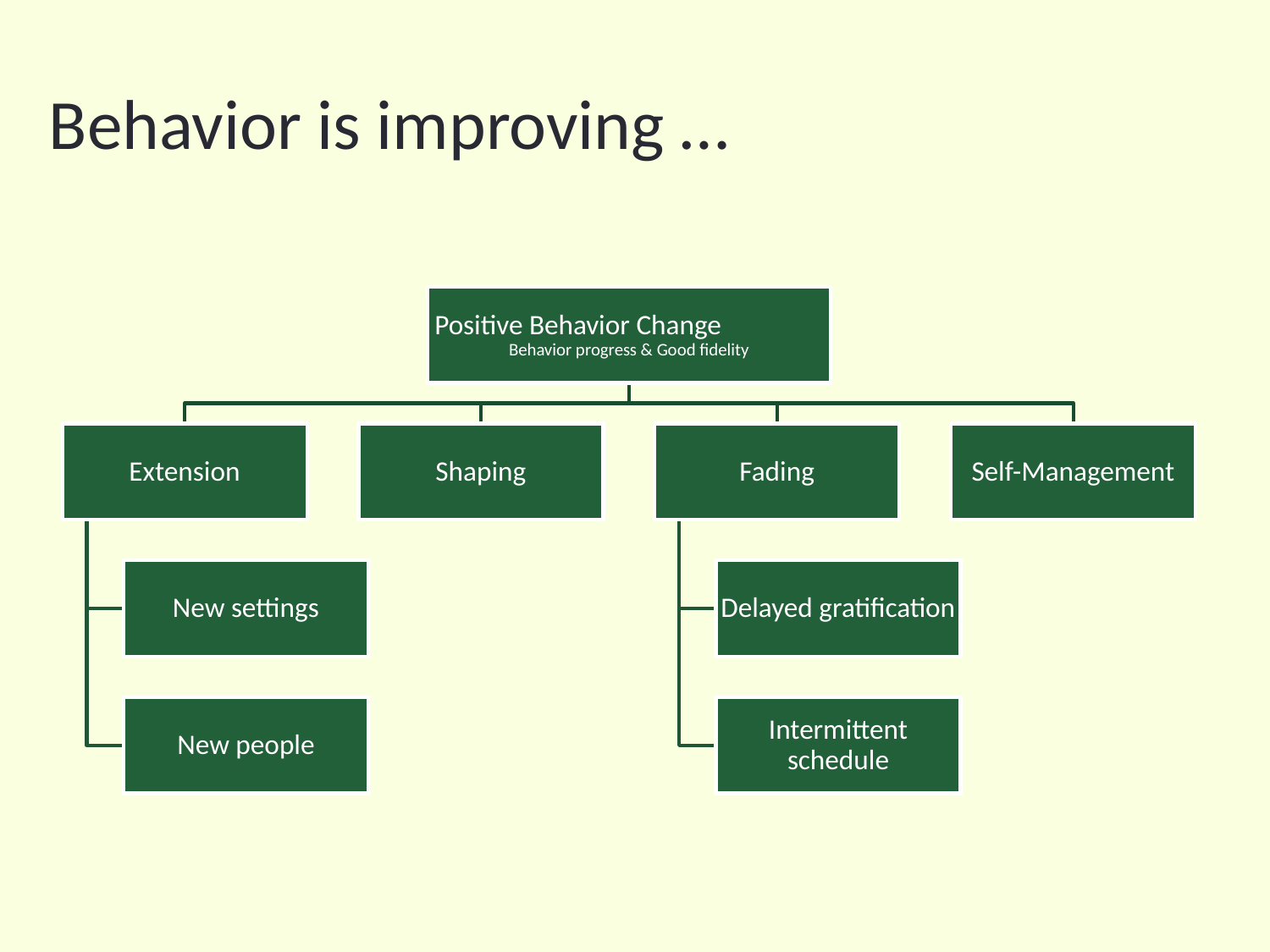

# Behavior is improving …

Positive Behavior Change                 Behavior progress & Good fidelity

Extension

Shaping

Fading

Self-Management

New settings

Delayed gratification

New people

Intermittent schedule